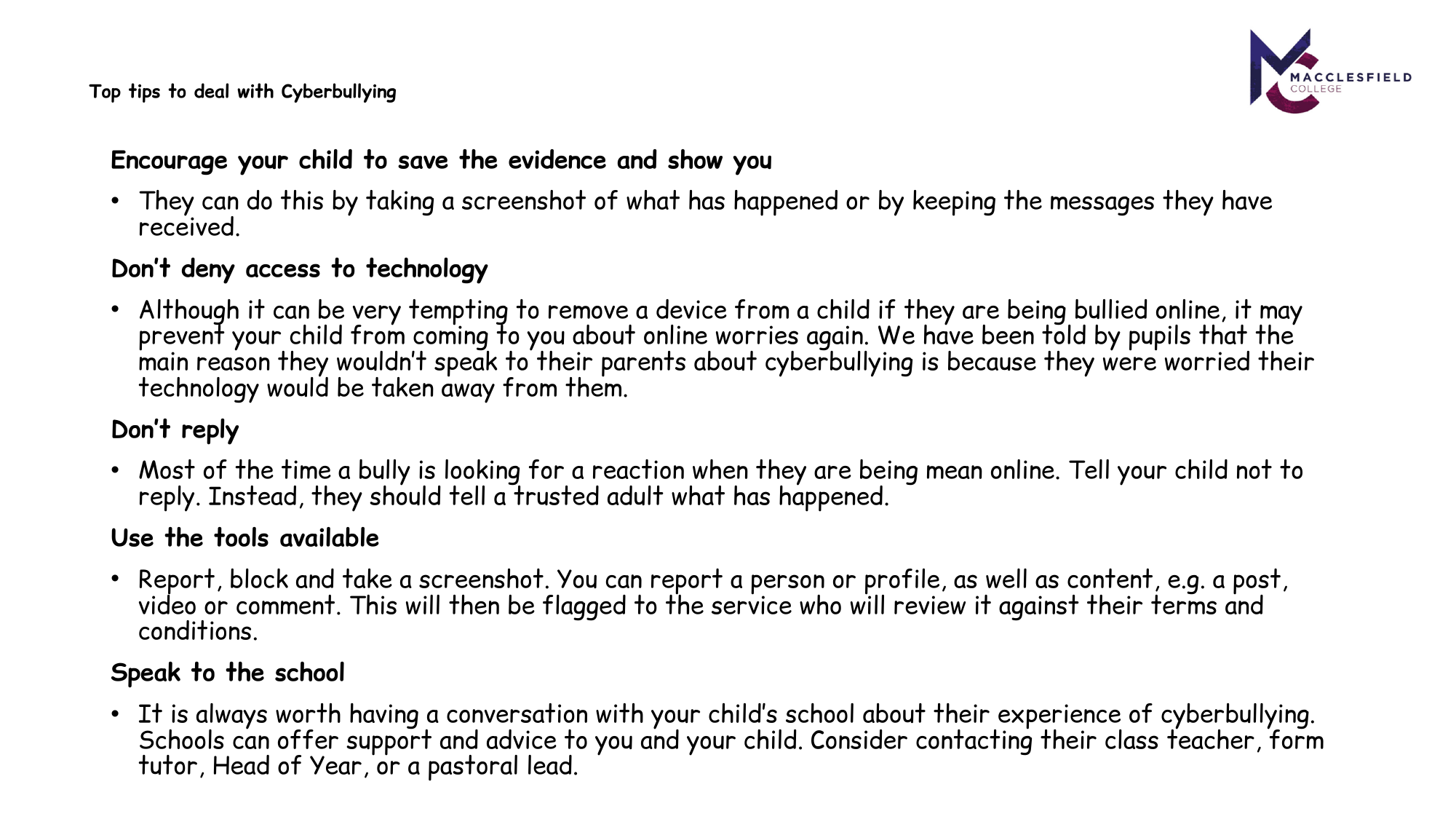

# Top tips to deal with Cyberbullying
Encourage your child to save the evidence and show you
They can do this by taking a screenshot of what has happened or by keeping the messages they have received.
Don’t deny access to technology
Although it can be very tempting to remove a device from a child if they are being bullied online, it may prevent your child from coming to you about online worries again. We have been told by pupils that the main reason they wouldn’t speak to their parents about cyberbullying is because they were worried their technology would be taken away from them.
Don’t reply
Most of the time a bully is looking for a reaction when they are being mean online. Tell your child not to reply. Instead, they should tell a trusted adult what has happened.
Use the tools available
Report, block and take a screenshot. You can report a person or profile, as well as content, e.g. a post, video or comment. This will then be flagged to the service who will review it against their terms and conditions.
Speak to the school
It is always worth having a conversation with your child’s school about their experience of cyberbullying. Schools can offer support and advice to you and your child. Consider contacting their class teacher, form tutor, Head of Year, or a pastoral lead.